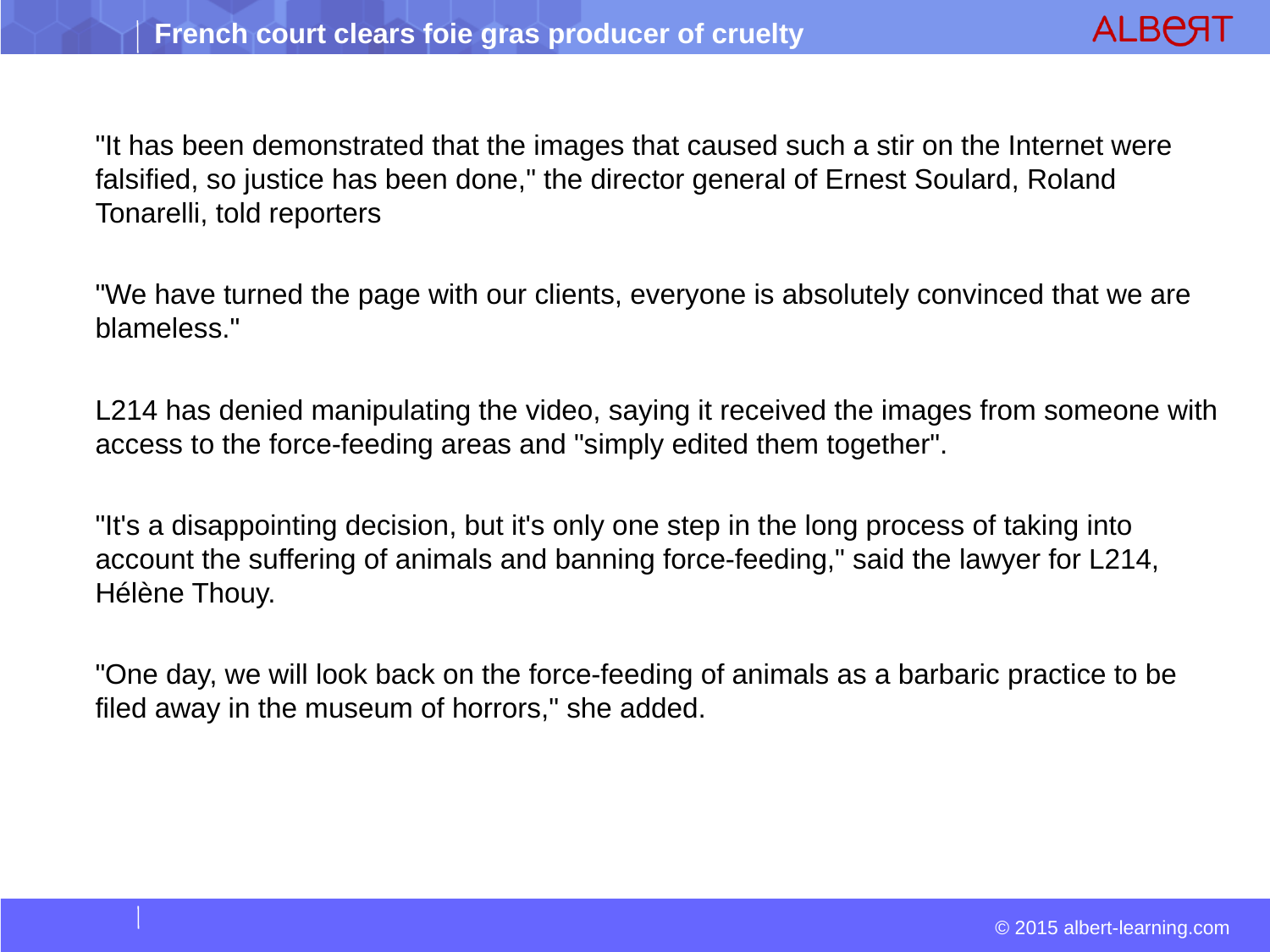

"It has been demonstrated that the images that caused such a stir on the Internet were falsified, so justice has been done," the director general of Ernest Soulard, Roland Tonarelli, told reporters

"We have turned the page with our clients, everyone is absolutely convinced that we are blameless."

L214 has denied manipulating the video, saying it received the images from someone with access to the force-feeding areas and "simply edited them together".

"It's a disappointing decision, but it's only one step in the long process of taking into account the suffering of animals and banning force-feeding," said the lawyer for L214, Hélène Thouy.

"One day, we will look back on the force-feeding of animals as a barbaric practice to be filed away in the museum of horrors," she added.